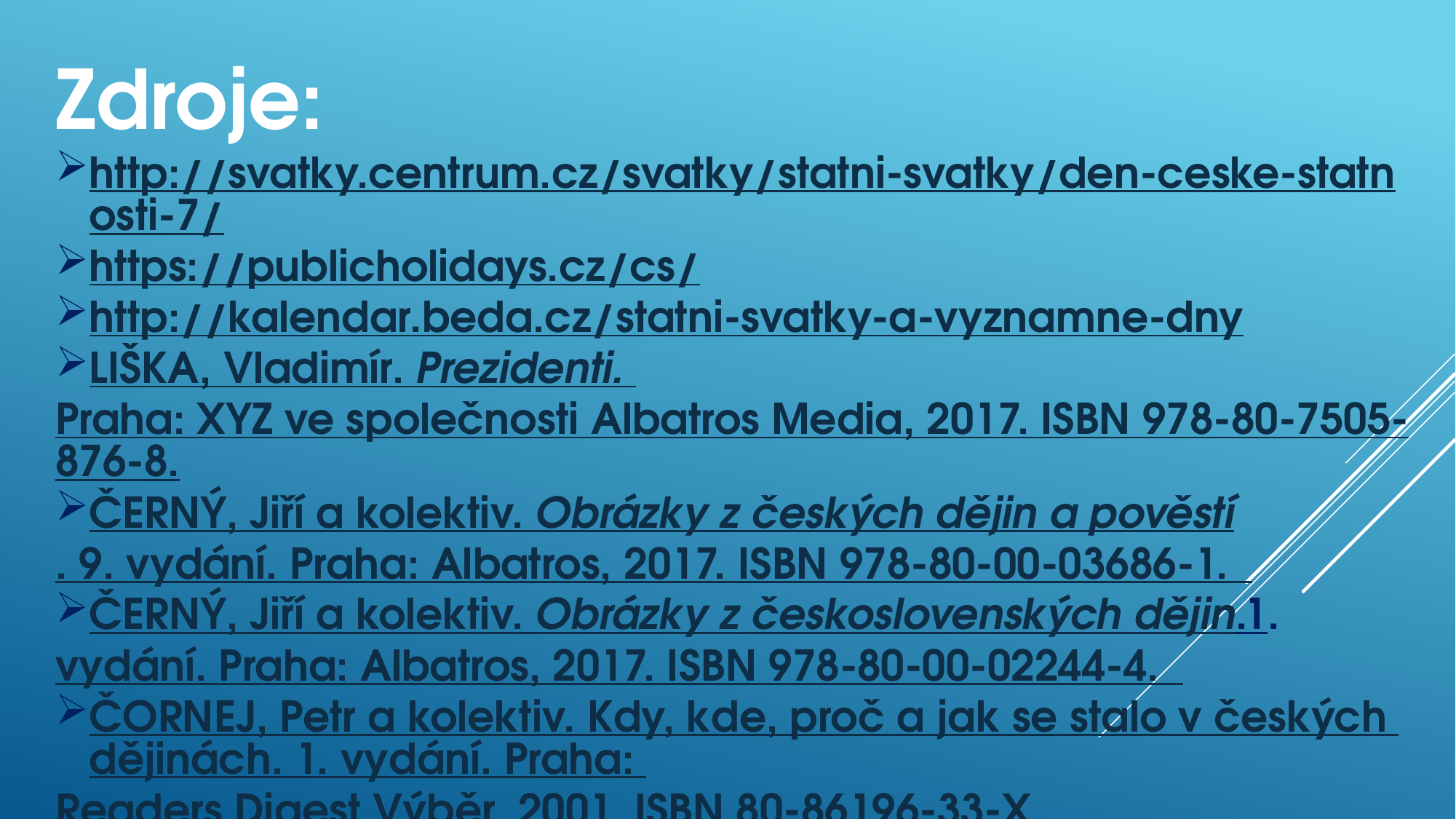

Zdroje:
http://svatky.centrum.cz/svatky/statni-svatky/den-ceske-statnosti-7/
https://publicholidays.cz/cs/
http://kalendar.beda.cz/statni-svatky-a-vyznamne-dny
LIŠKA, Vladimír. Prezidenti. Praha: XYZ ve společnosti Albatros Media, 2017. ISBN 978-80-7505-876-8.
ČERNÝ, Jiří a kolektiv. Obrázky z českých dějin a pověstí. 9. vydání. Praha: Albatros, 2017. ISBN 978-80-00-03686-1.
ČERNÝ, Jiří a kolektiv. Obrázky z československých dějin.1. vydání. Praha: Albatros, 2017. ISBN 978-80-00-02244-4.
ČORNEJ, Petr a kolektiv. Kdy, kde, proč a jak se stalo v českých dějinách. 1. vydání. Praha: Readers Digest Výběr, 2001. ISBN 80-86196-33-X